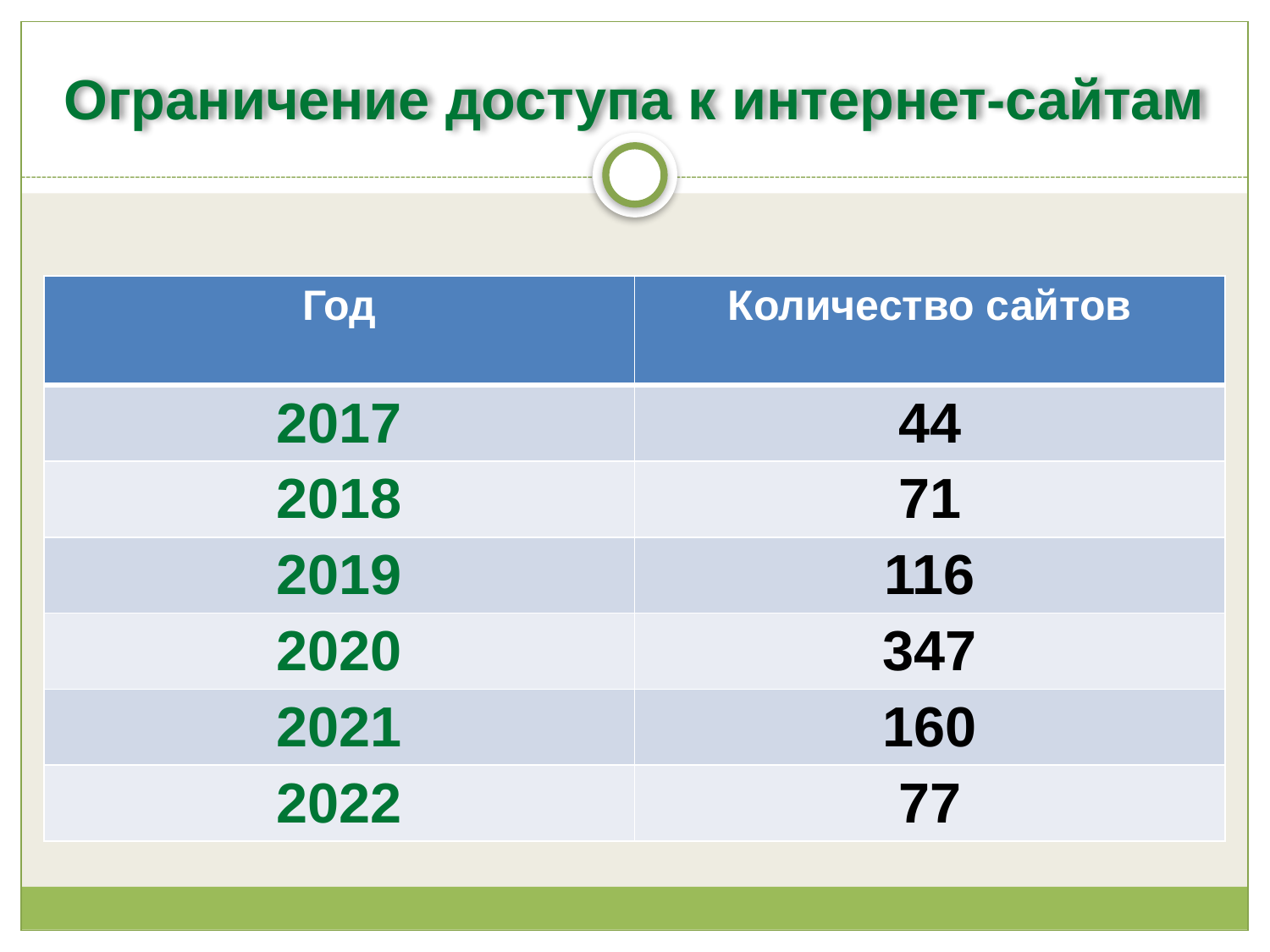

# Ограничение доступа к интернет-сайтам
| Год | Количество сайтов |
| --- | --- |
| 2017 | 44 |
| 2018 | 71 |
| 2019 | 116 |
| 2020 | 347 |
| 2021 | 160 |
| 2022 | 77 |